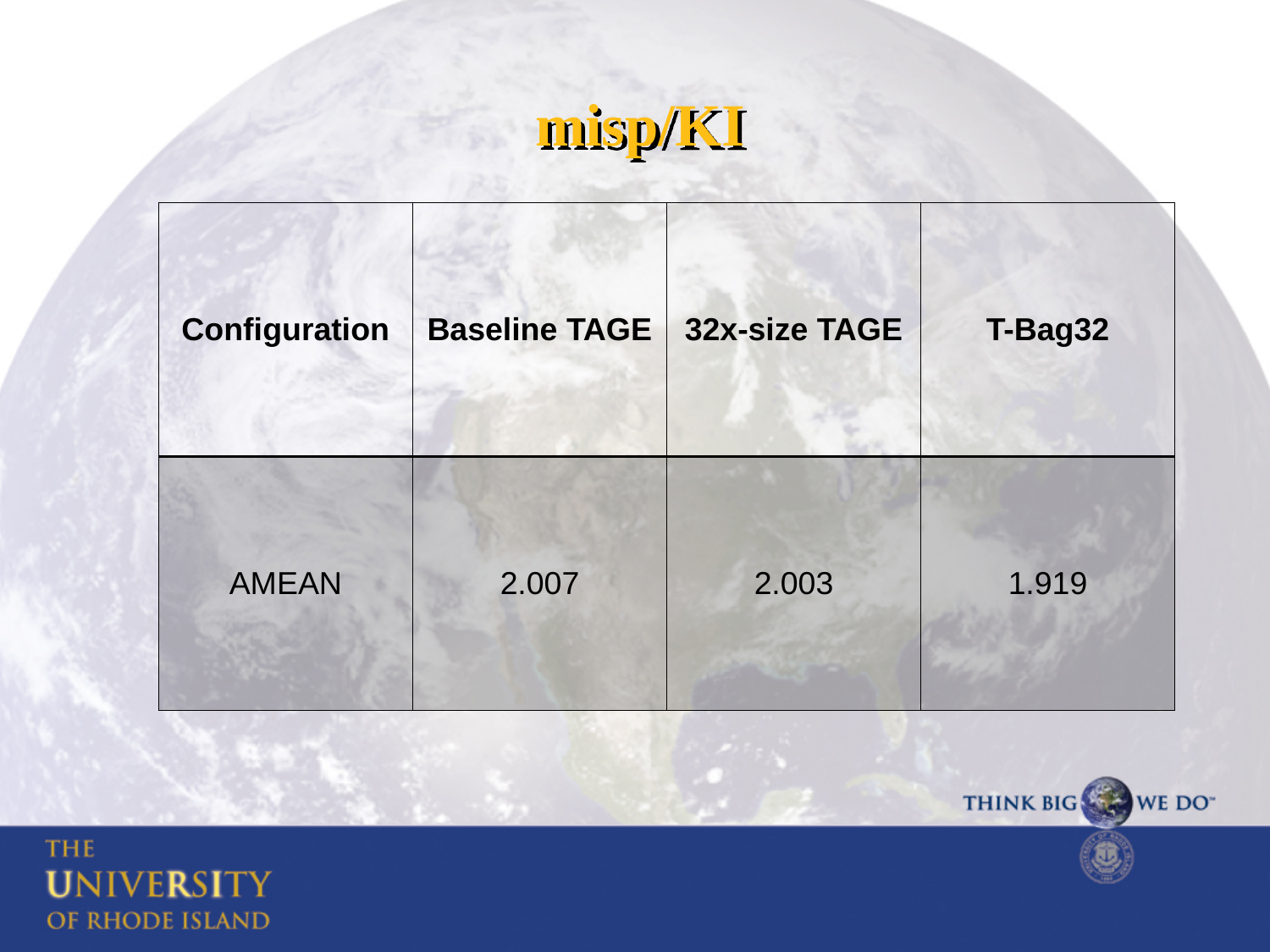

# misp/KI
| Configuration | Baseline TAGE | 32x-size TAGE | T-Bag32 |
| --- | --- | --- | --- |
| AMEAN | 2.007 | 2.003 | 1.919 |